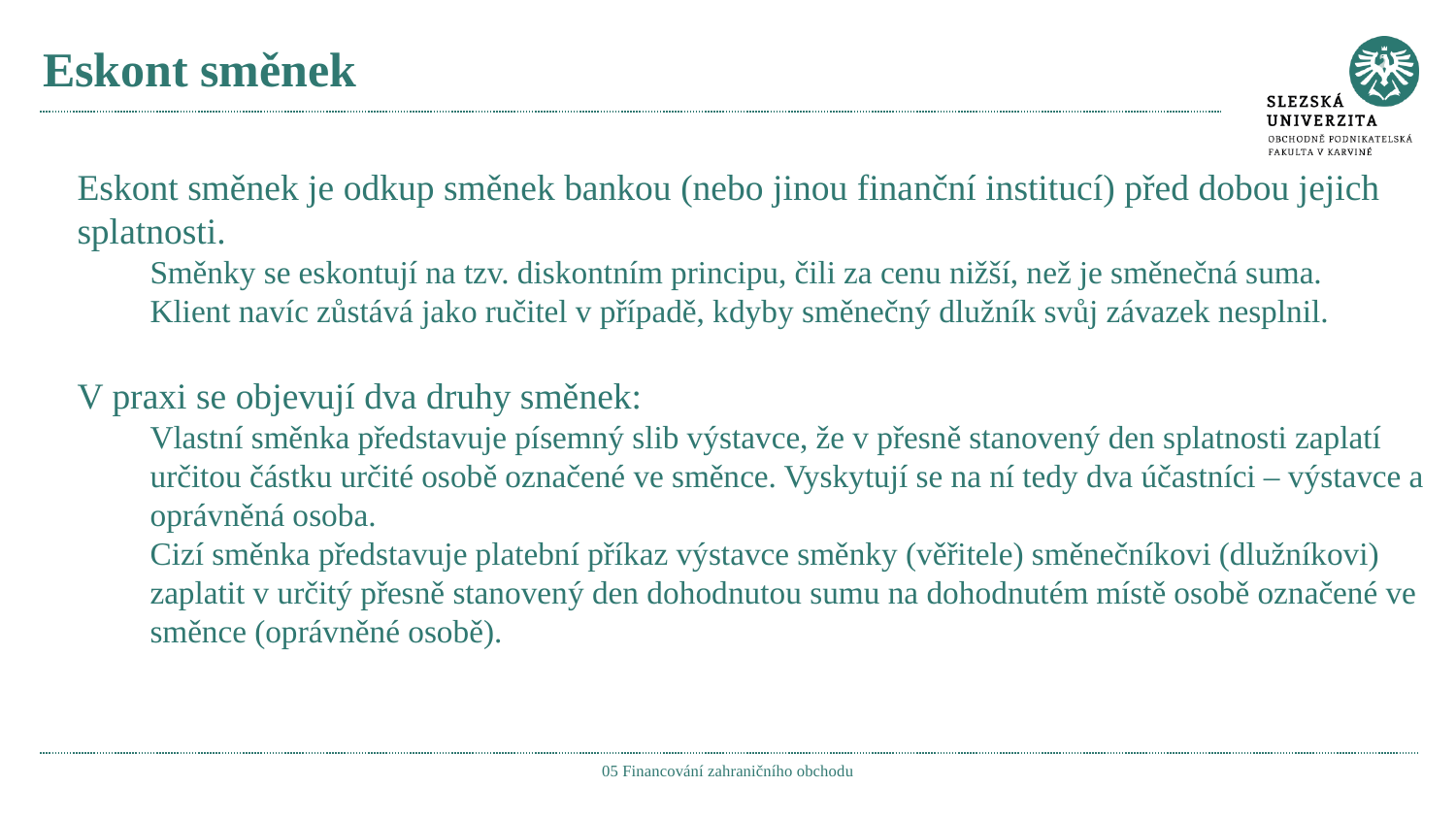

# Eskont směnek
Eskont směnek je odkup směnek bankou (nebo jinou finanční institucí) před dobou jejich splatnosti.
Směnky se eskontují na tzv. diskontním principu, čili za cenu nižší, než je směnečná suma.
Klient navíc zůstává jako ručitel v případě, kdyby směnečný dlužník svůj závazek nesplnil.

V praxi se objevují dva druhy směnek:
Vlastní směnka představuje písemný slib výstavce, že v přesně stanovený den splatnosti zaplatí určitou částku určité osobě označené ve směnce. Vyskytují se na ní tedy dva účastníci – výstavce a oprávněná osoba.
Cizí směnka představuje platební příkaz výstavce směnky (věřitele) směnečníkovi (dlužníkovi) zaplatit v určitý přesně stanovený den dohodnutou sumu na dohodnutém místě osobě označené ve směnce (oprávněné osobě).

05 Financování zahraničního obchodu